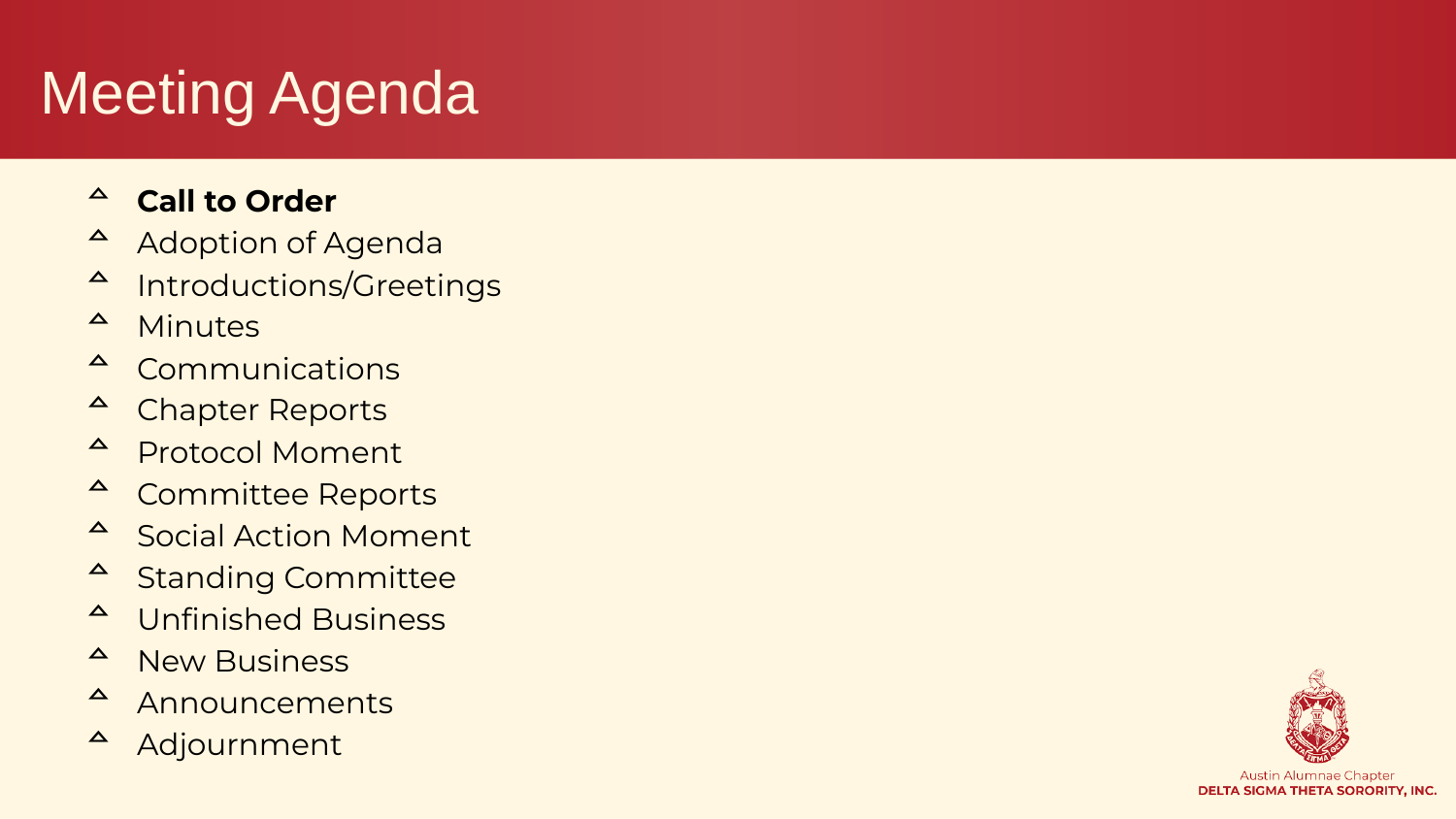

# Meeting Agenda
Call to Order
Adoption of Agenda
Introductions/Greetings
Minutes
Communications
Chapter Reports
Protocol Moment
Committee Reports
Social Action Moment
Standing Committee
Unfinished Business
New Business
Announcements
Adjournment